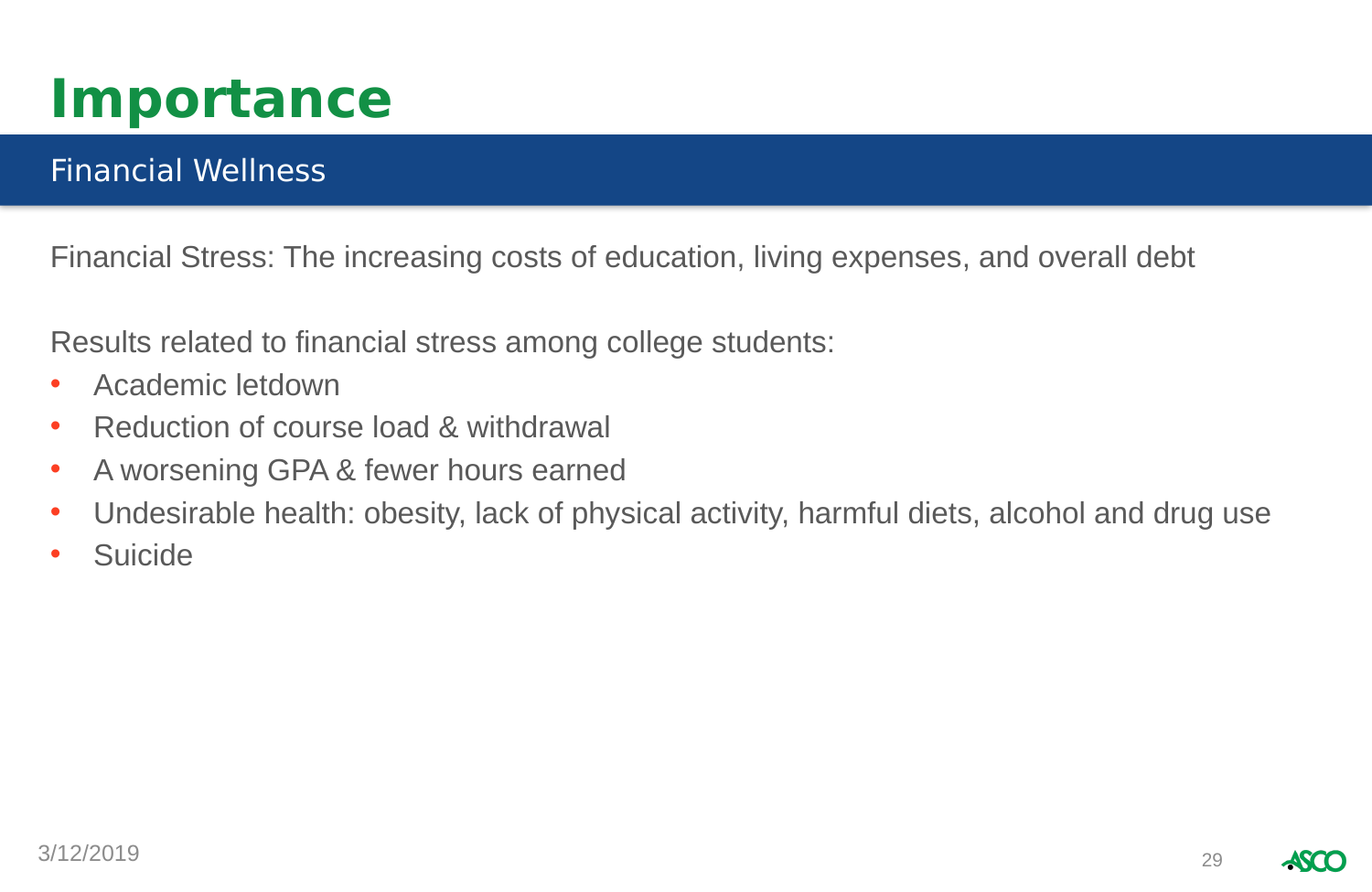

# Importance
Financial Wellness
Financial Stress: The increasing costs of education, living expenses, and overall debt

Results related to financial stress among college students:
Academic letdown
Reduction of course load & withdrawal
A worsening GPA & fewer hours earned
Undesirable health: obesity, lack of physical activity, harmful diets, alcohol and drug use
Suicide